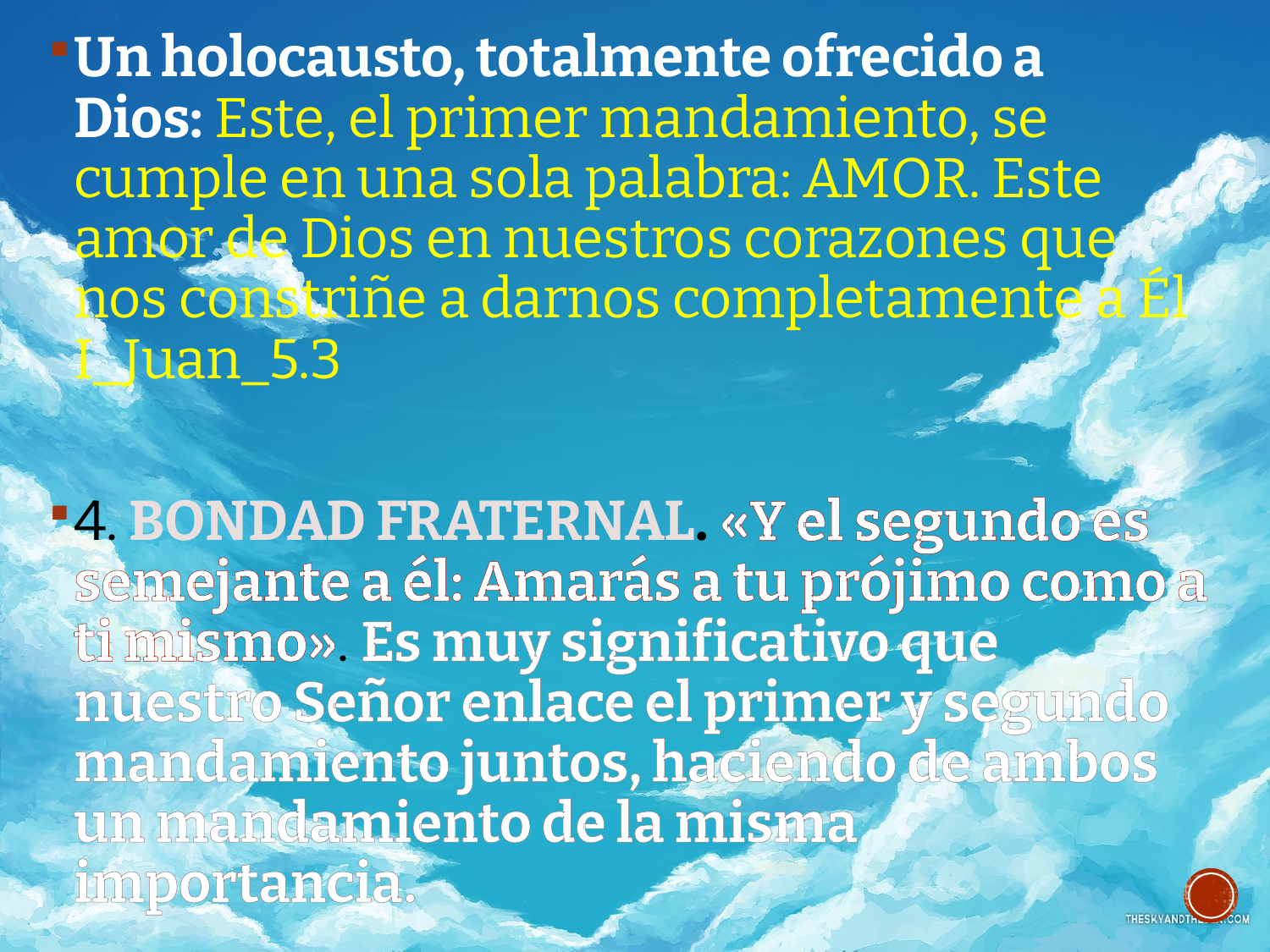

Un holocausto, totalmente ofrecido a Dios: Este, el primer mandamiento, se cumple en una sola palabra: AMOR. Este amor de Dios en nuestros corazones que nos constriñe a darnos completamente a Él I_Juan_5.3

4. BONDAD FRATERNAL. «Y el segundo es semejante a él: Amarás a tu prójimo como a ti mismo». Es muy significativo que nuestro Señor enlace el primer y segundo mandamiento juntos, haciendo de ambos un mandamiento de la misma importancia.